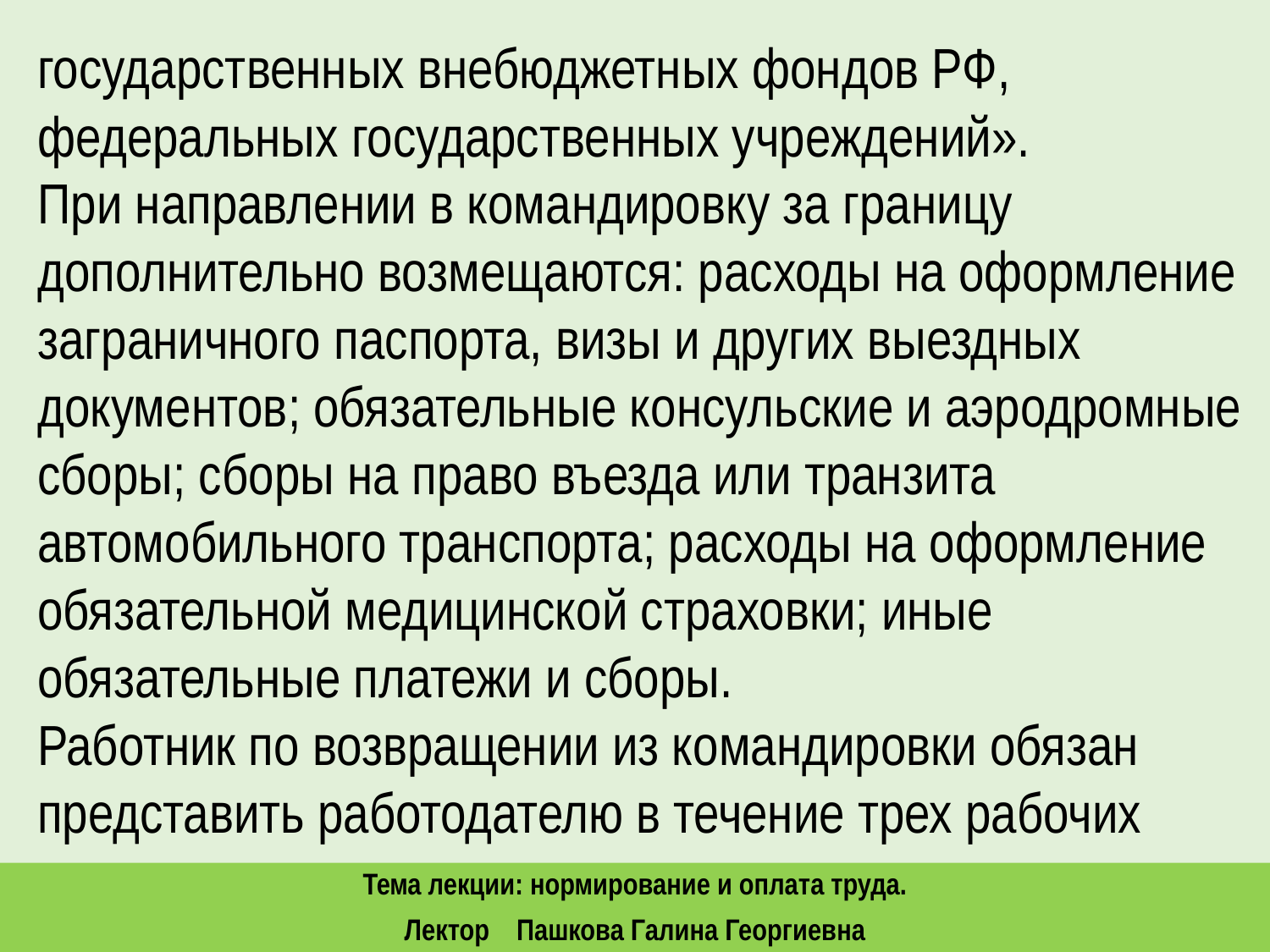

государственных внебюджетных фондов РФ, федеральных государственных учреждений».
При направлении в командировку за границу дополнительно возмещаются: расходы на оформление заграничного паспорта, визы и других выездных документов; обязательные консульские и аэродромные сборы; сборы на право въезда или транзита автомобильного транспорта; расходы на оформление обязательной медицинской страховки; иные обязательные платежи и сборы.
Работник по возвращении из командировки обязан представить работодателю в течение трех рабочих

Тема лекции: нормирование и оплата труда.
Лектор    Пашкова Галина Георгиевна